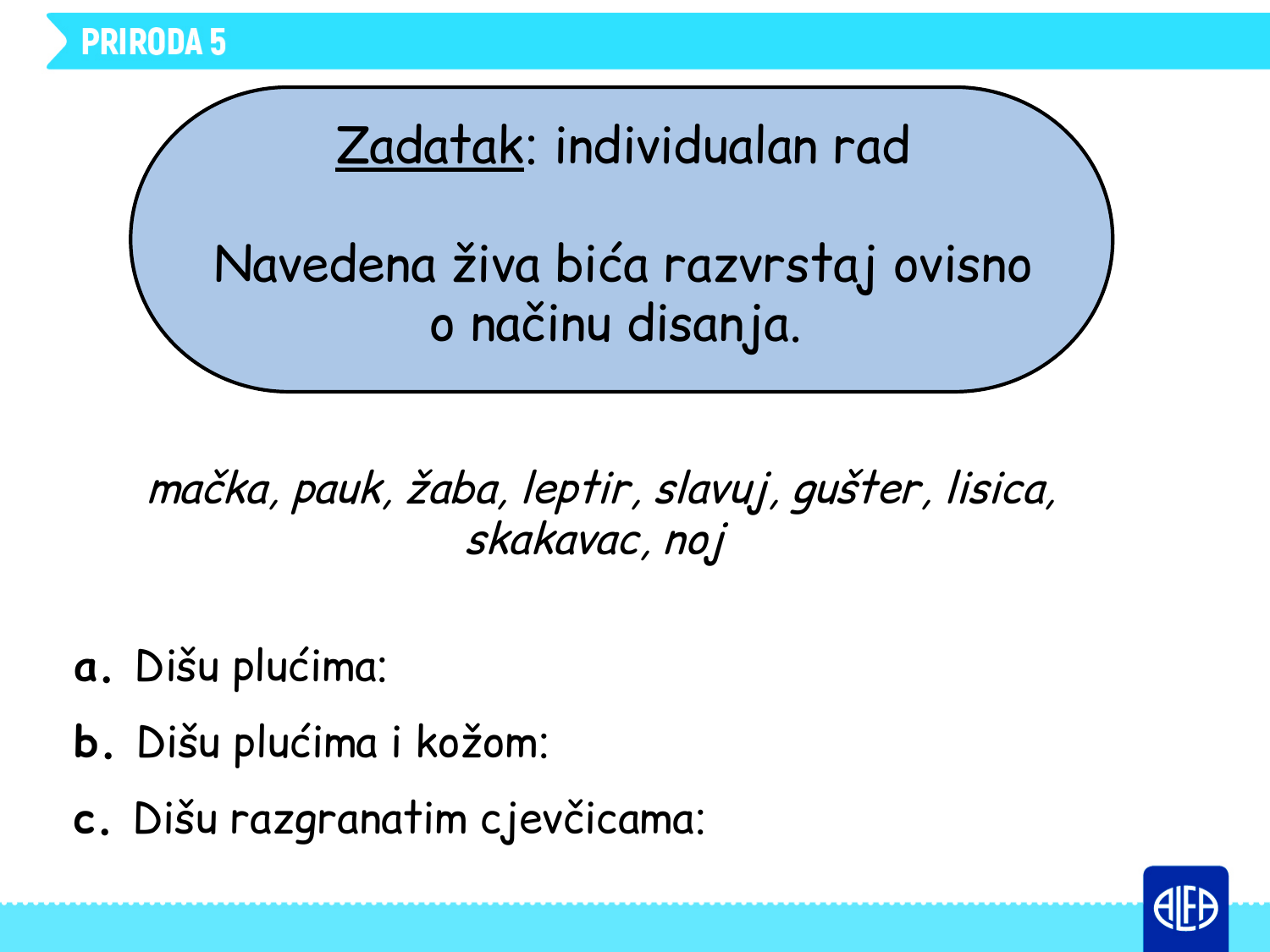

Zadatak: individualan rad

Navedena živa bića razvrstaj ovisno o načinu disanja.
mačka, pauk, žaba, leptir, slavuj, gušter, lisica, skakavac, noj

a. Dišu plućima:
b. Dišu plućima i kožom:
c. Dišu razgranatim cjevčicama: